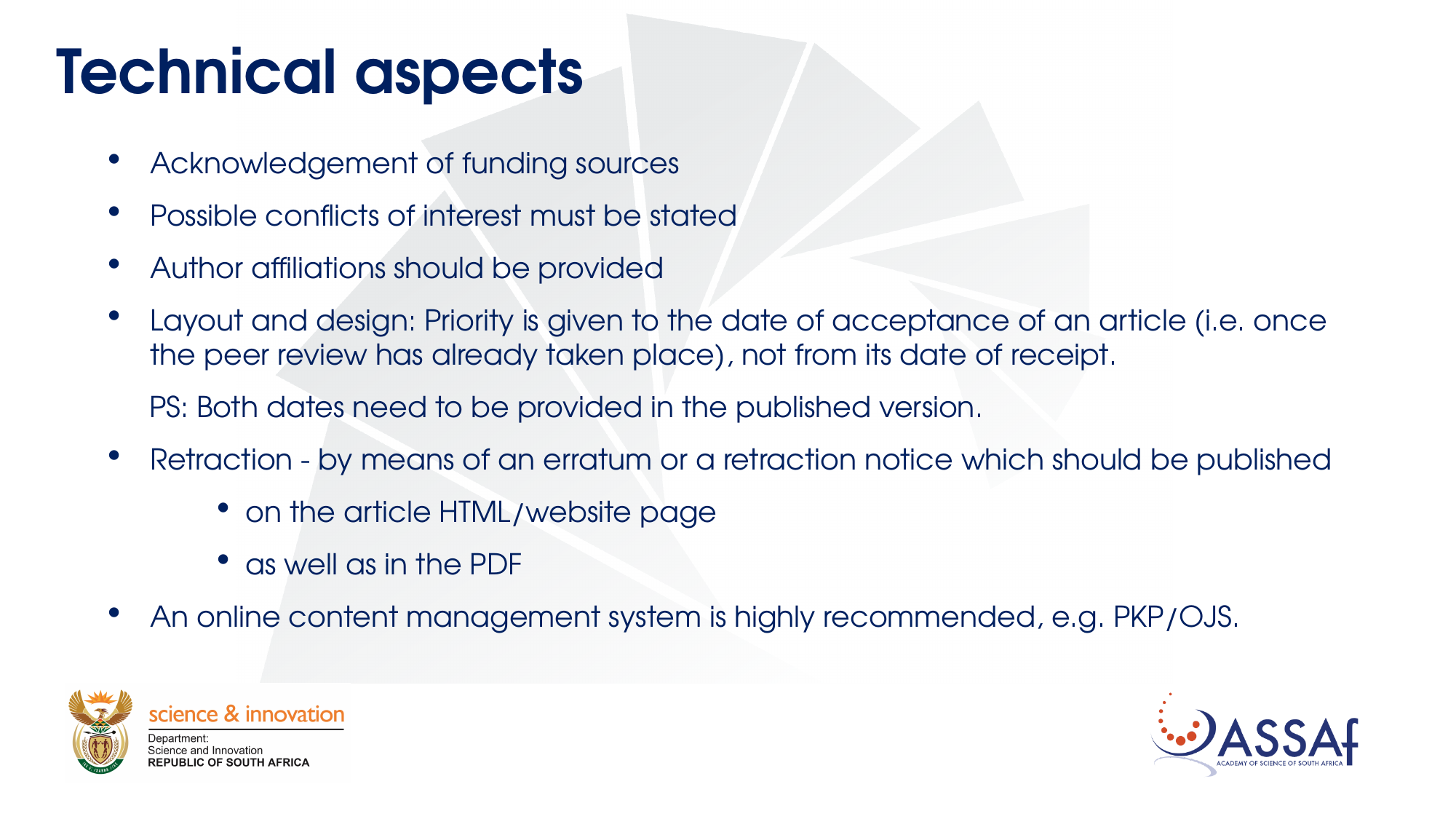

# Technical aspects
Acknowledgement of funding sources
Possible conflicts of interest must be stated
Author affiliations should be provided
Layout and design: Priority is given to the date of acceptance of an article (i.e. once the peer review has already taken place), not from its date of receipt.
     PS: Both dates need to be provided in the published version.
Retraction - by means of an erratum or a retraction notice which should be published
on the article HTML/website page
as well as in the PDF
An online content management system is highly recommended, e.g. PKP/OJS.